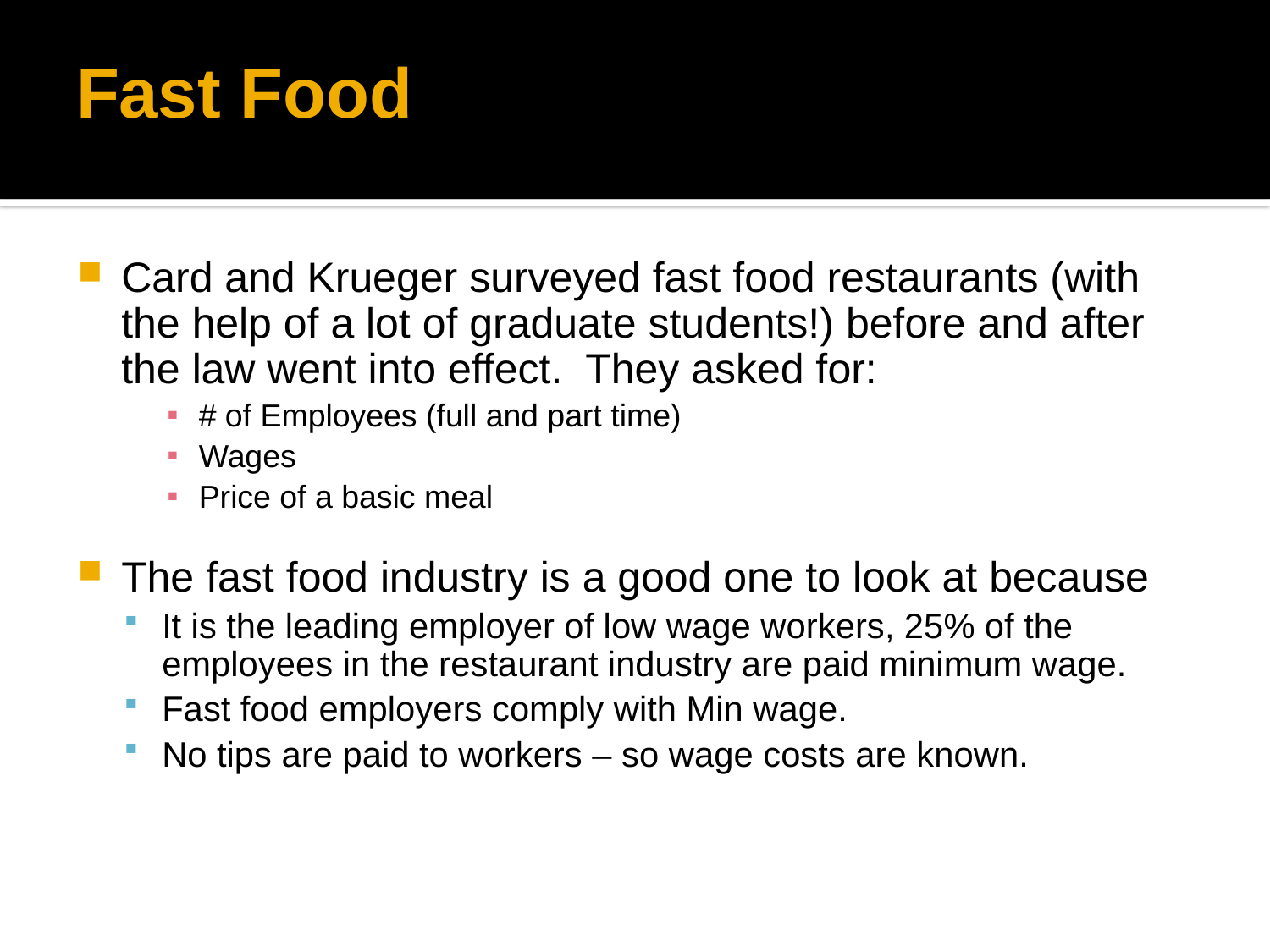

# Fast Food
Card and Krueger surveyed fast food restaurants (with the help of a lot of graduate students!) before and after the law went into effect.  They asked for:
# of Employees (full and part time)
Wages
Price of a basic meal

The fast food industry is a good one to look at because
It is the leading employer of low wage workers, 25% of the employees in the restaurant industry are paid minimum wage.
Fast food employers comply with Min wage.
No tips are paid to workers – so wage costs are known.